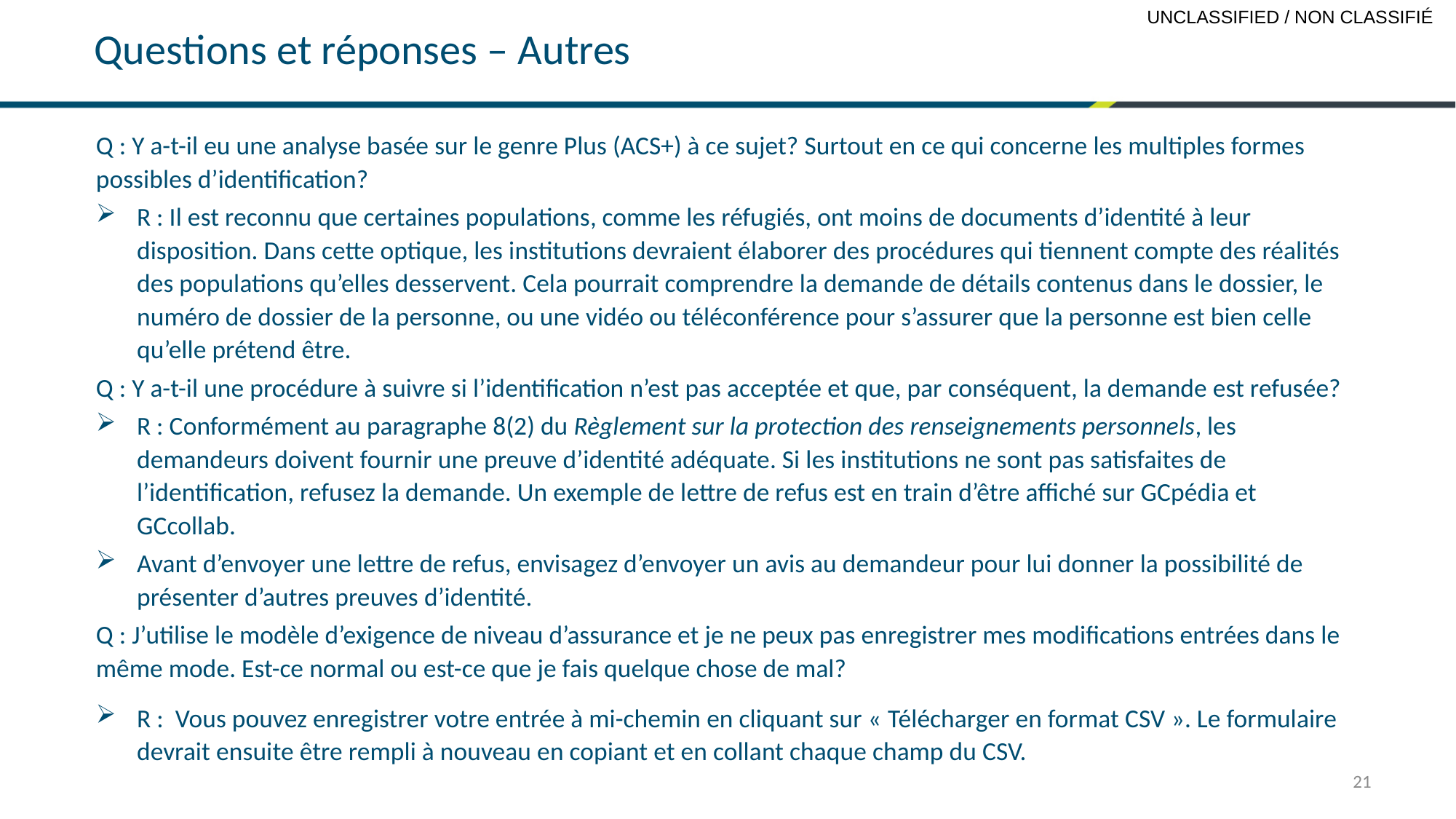

Questions et réponses – Autres
Q : Y a-t-il eu une analyse basée sur le genre Plus (ACS+) à ce sujet? Surtout en ce qui concerne les multiples formes possibles d’identification?
R : Il est reconnu que certaines populations, comme les réfugiés, ont moins de documents d’identité à leur disposition. Dans cette optique, les institutions devraient élaborer des procédures qui tiennent compte des réalités des populations qu’elles desservent. Cela pourrait comprendre la demande de détails contenus dans le dossier, le numéro de dossier de la personne, ou une vidéo ou téléconférence pour s’assurer que la personne est bien celle qu’elle prétend être.
Q : Y a-t-il une procédure à suivre si l’identification n’est pas acceptée et que, par conséquent, la demande est refusée?
R : Conformément au paragraphe 8(2) du Règlement sur la protection des renseignements personnels, les demandeurs doivent fournir une preuve d’identité adéquate. Si les institutions ne sont pas satisfaites de l’identification, refusez la demande. Un exemple de lettre de refus est en train d’être affiché sur GCpédia et GCcollab.
Avant d’envoyer une lettre de refus, envisagez d’envoyer un avis au demandeur pour lui donner la possibilité de présenter d’autres preuves d’identité.
Q : J’utilise le modèle d’exigence de niveau d’assurance et je ne peux pas enregistrer mes modifications entrées dans le même mode. Est-ce normal ou est-ce que je fais quelque chose de mal?
R :  Vous pouvez enregistrer votre entrée à mi-chemin en cliquant sur « Télécharger en format CSV ». Le formulaire devrait ensuite être rempli à nouveau en copiant et en collant chaque champ du CSV.

21